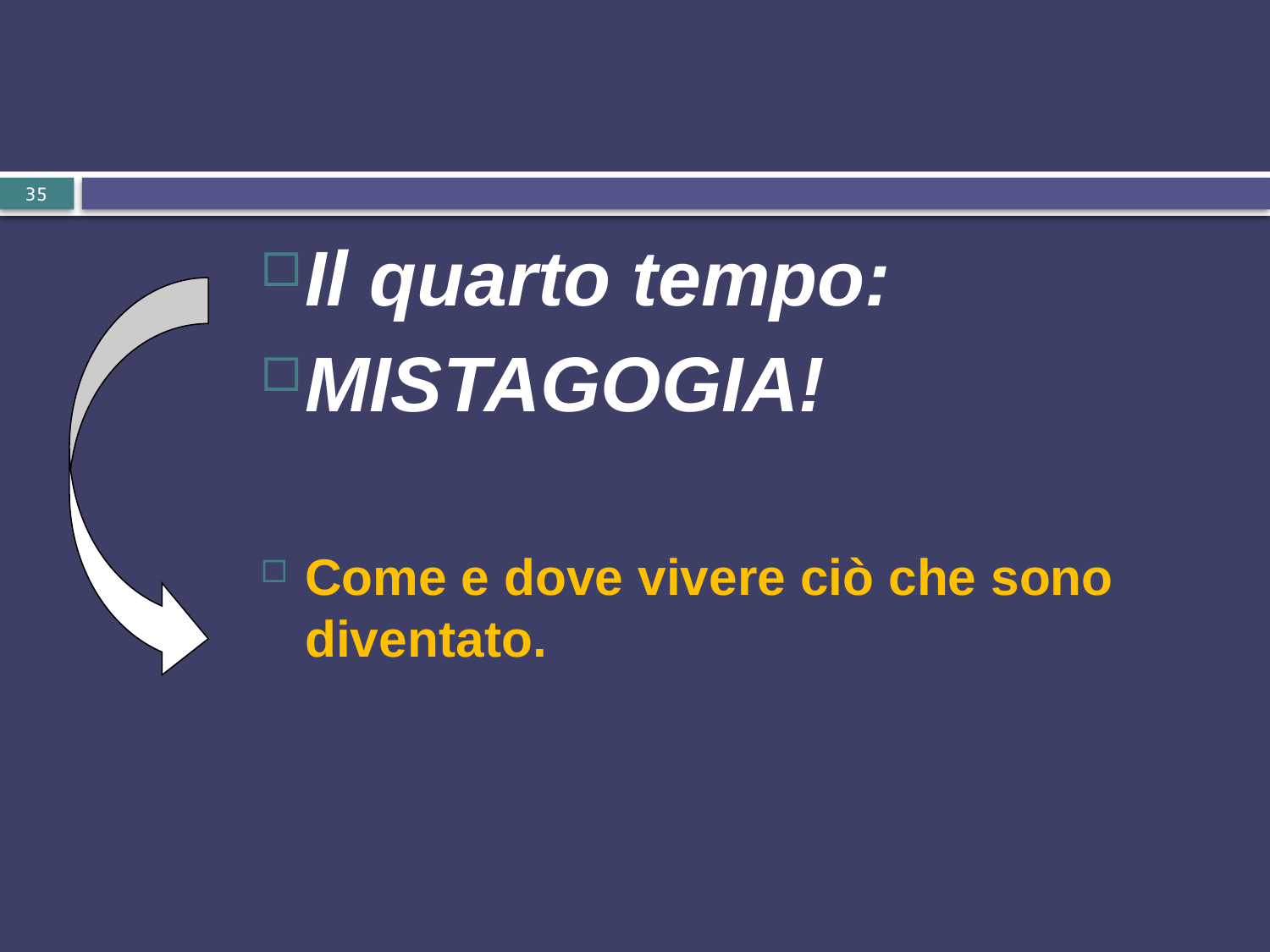

#
35
Il quarto tempo:
MISTAGOGIA!

Come e dove vivere ciò che sono diventato.